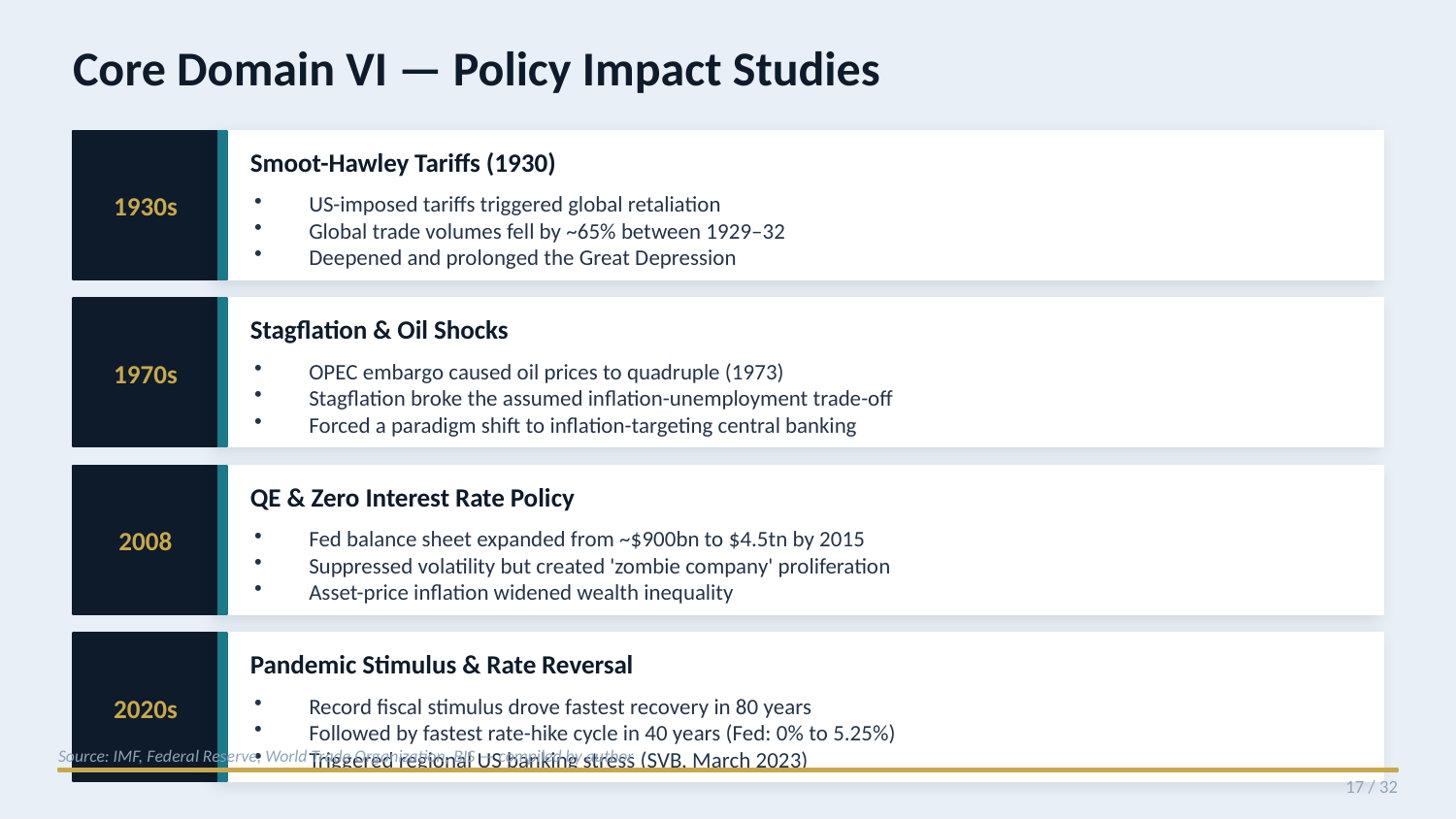

Core Domain VI — Policy Impact Studies

1930s

Smoot-Hawley Tariffs (1930)
US-imposed tariffs triggered global retaliation
Global trade volumes fell by ~65% between 1929–32
Deepened and prolonged the Great Depression

1970s

Stagflation & Oil Shocks
OPEC embargo caused oil prices to quadruple (1973)
Stagflation broke the assumed inflation-unemployment trade-off
Forced a paradigm shift to inflation-targeting central banking

2008

QE & Zero Interest Rate Policy
Fed balance sheet expanded from ~$900bn to $4.5tn by 2015
Suppressed volatility but created 'zombie company' proliferation
Asset-price inflation widened wealth inequality

2020s

Pandemic Stimulus & Rate Reversal
Record fiscal stimulus drove fastest recovery in 80 years
Followed by fastest rate-hike cycle in 40 years (Fed: 0% to 5.25%)
Triggered regional US banking stress (SVB, March 2023)
Source: IMF, Federal Reserve, World Trade Organization, BIS — compiled by author

17 / 32